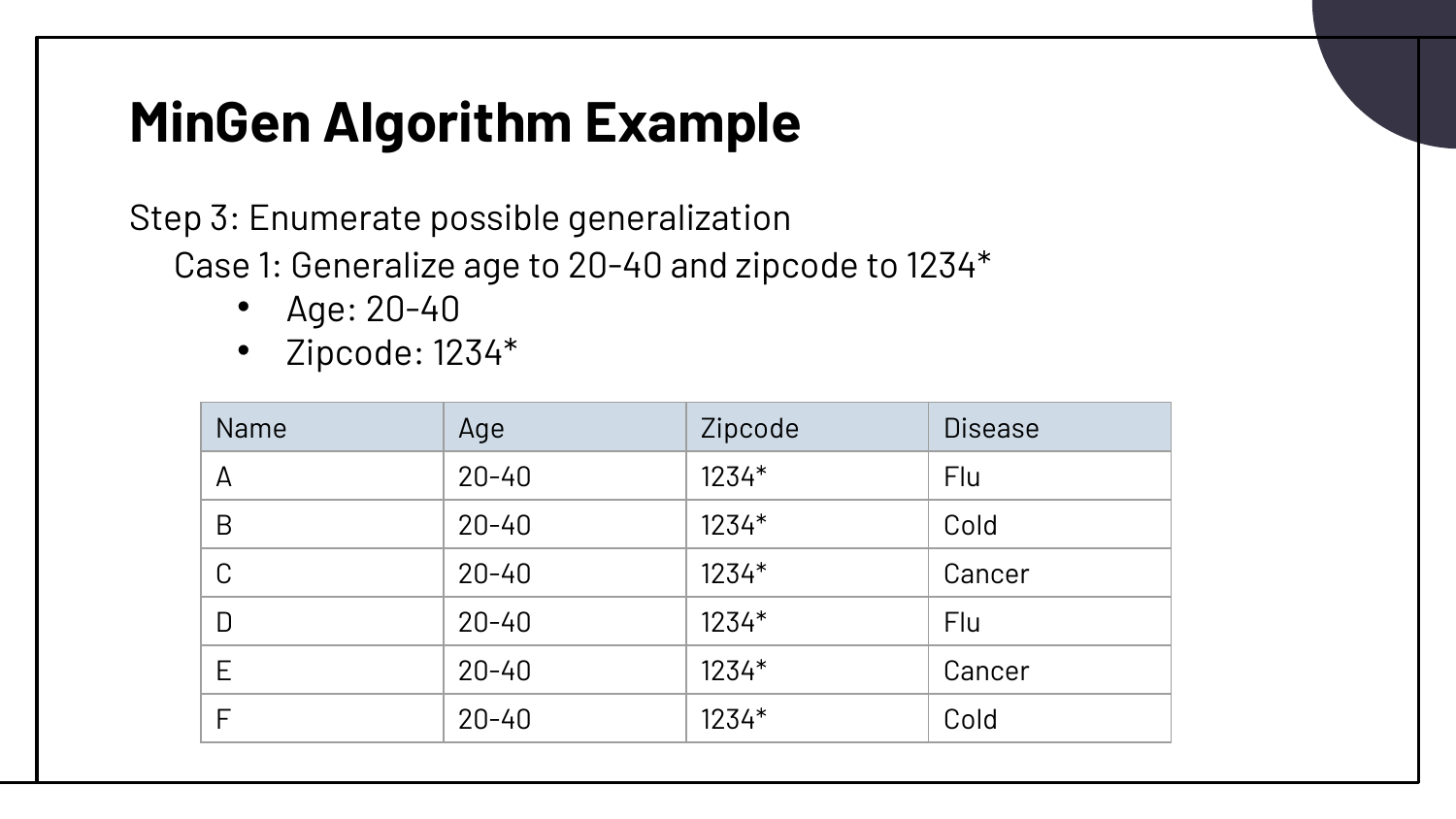

# MinGen Algorithm Example
Step 3: Enumerate possible generalization
Case 1: Generalize age to 20-40 and zipcode to 1234*
Age: 20-40
Zipcode: 1234*
| Name | Age | Zipcode | Disease |
| --- | --- | --- | --- |
| A | 20-40 | 1234\* | Flu |
| B | 20-40 | 1234\* | Cold |
| C | 20-40 | 1234\* | Cancer |
| D | 20-40 | 1234\* | Flu |
| E | 20-40 | 1234\* | Cancer |
| F | 20-40 | 1234\* | Cold |